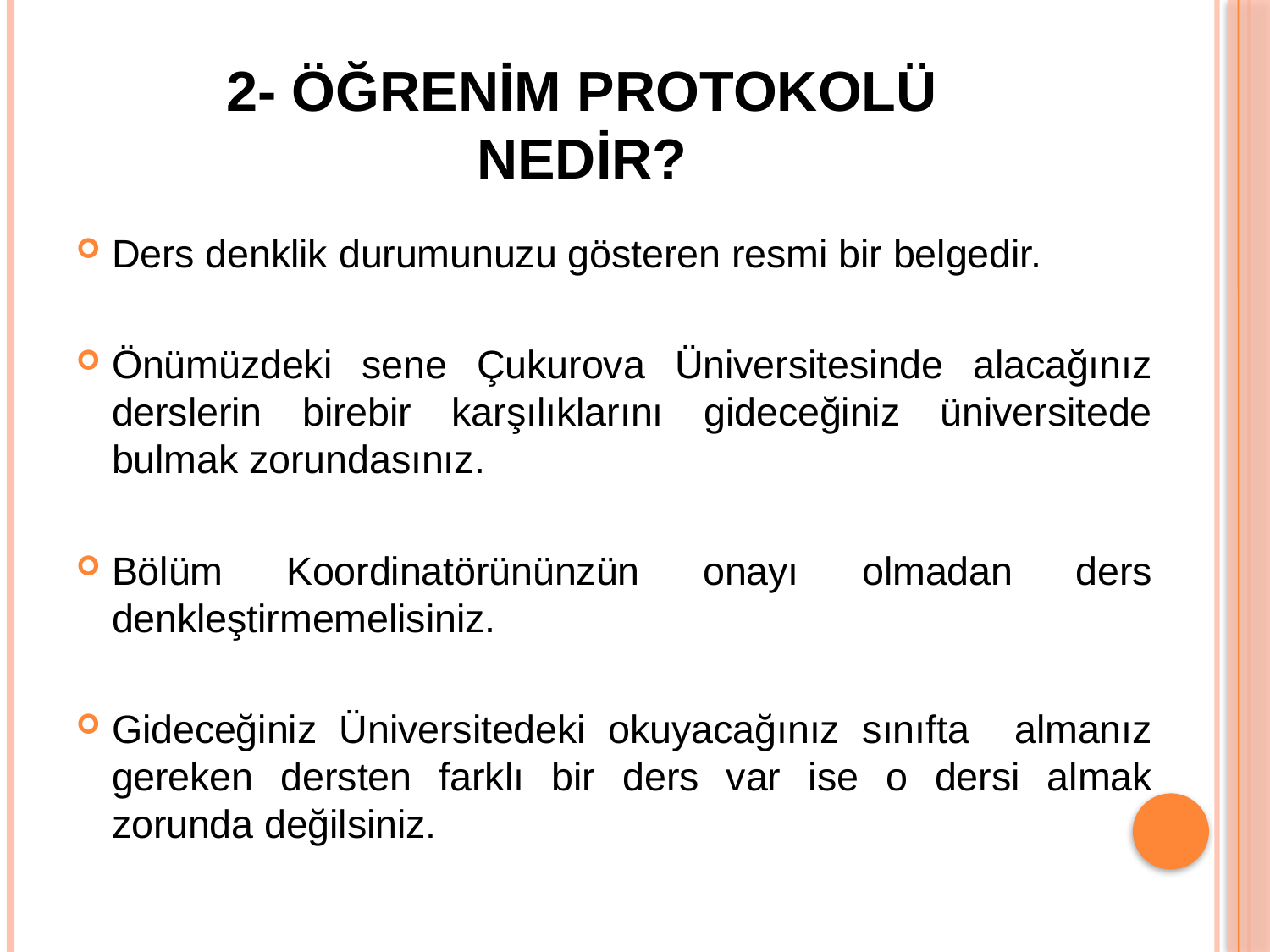

# 2- ÖĞRENİM PROTOKOLÜ NEDİR?
Ders denklik durumunuzu gösteren resmi bir belgedir.

Önümüzdeki sene Çukurova Üniversitesinde alacağınız derslerin birebir karşılıklarını gideceğiniz üniversitede bulmak zorundasınız.

Bölüm Koordinatörününzün onayı olmadan ders denkleştirmemelisiniz.

Gideceğiniz Üniversitedeki okuyacağınız sınıfta  almanız gereken dersten farklı bir ders var ise o dersi almak zorunda değilsiniz.